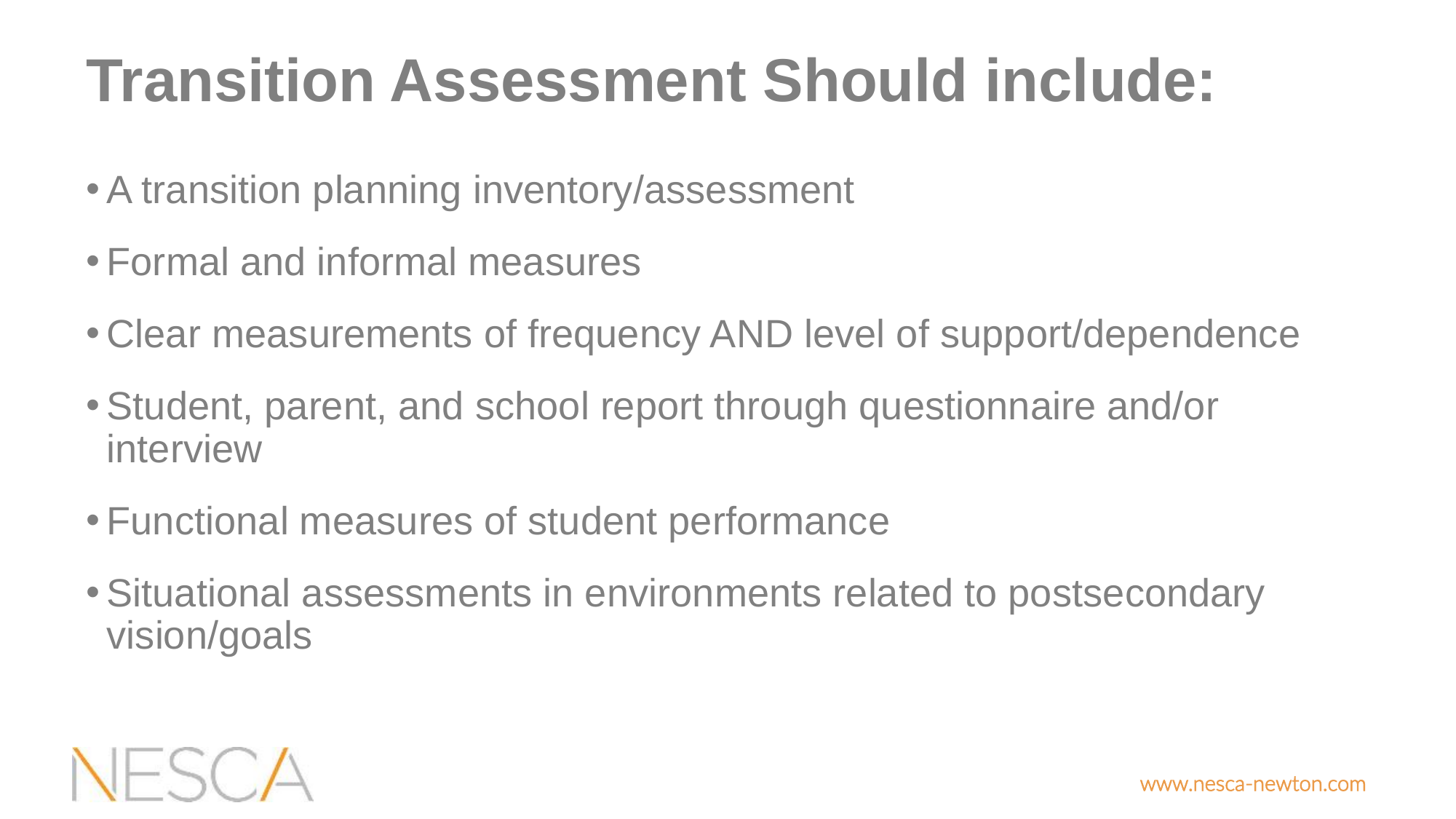

# Transition Assessment Should include:
A transition planning inventory/assessment
Formal and informal measures
Clear measurements of frequency AND level of support/dependence
Student, parent, and school report through questionnaire and/or interview
Functional measures of student performance
Situational assessments in environments related to postsecondary vision/goals